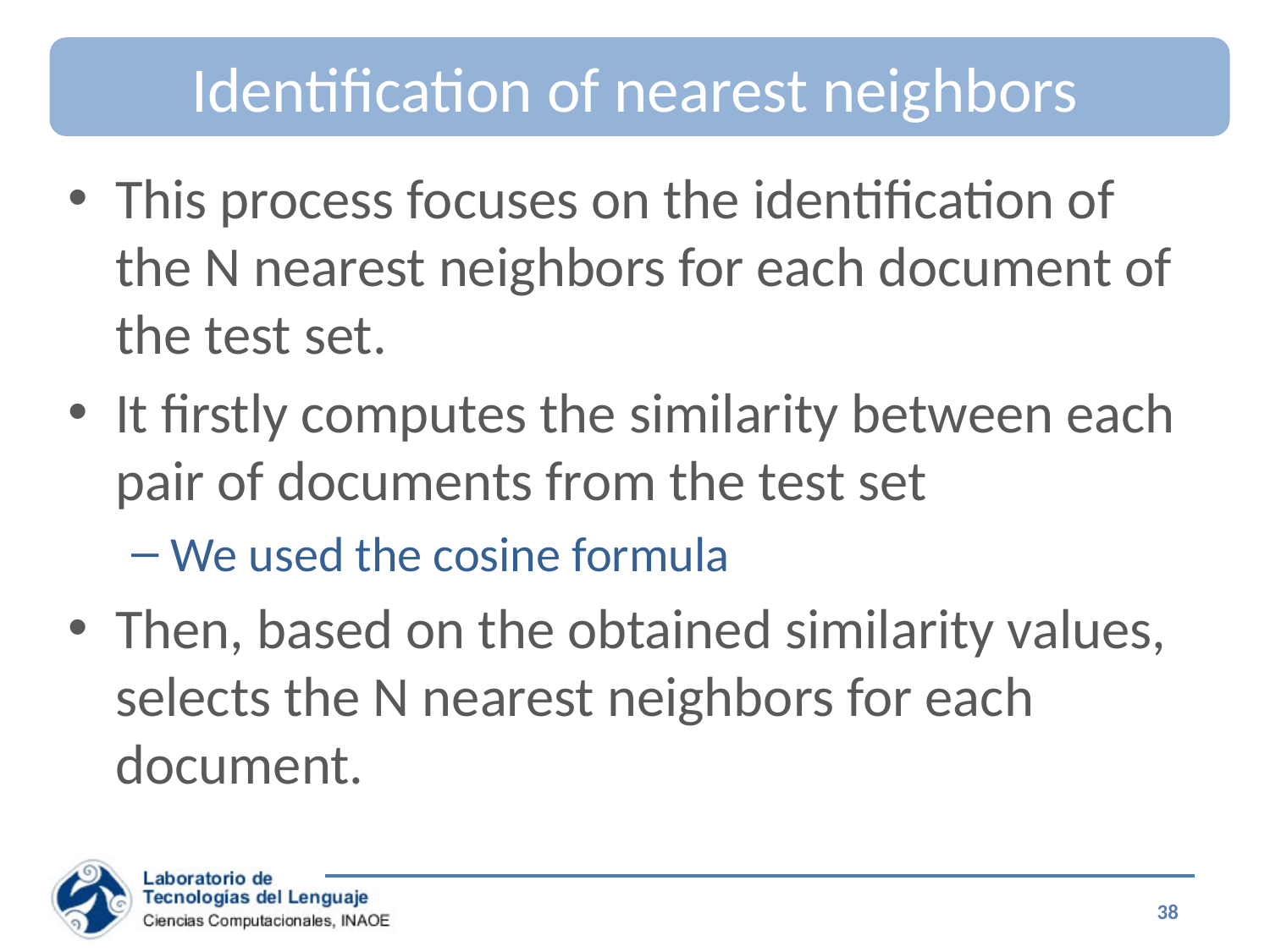

# Identification of nearest neighbors
This process focuses on the identification of the N nearest neighbors for each document of the test set.
It firstly computes the similarity between each pair of documents from the test set
We used the cosine formula
Then, based on the obtained similarity values, selects the N nearest neighbors for each document.
38
Special Topics on Information Retrieval